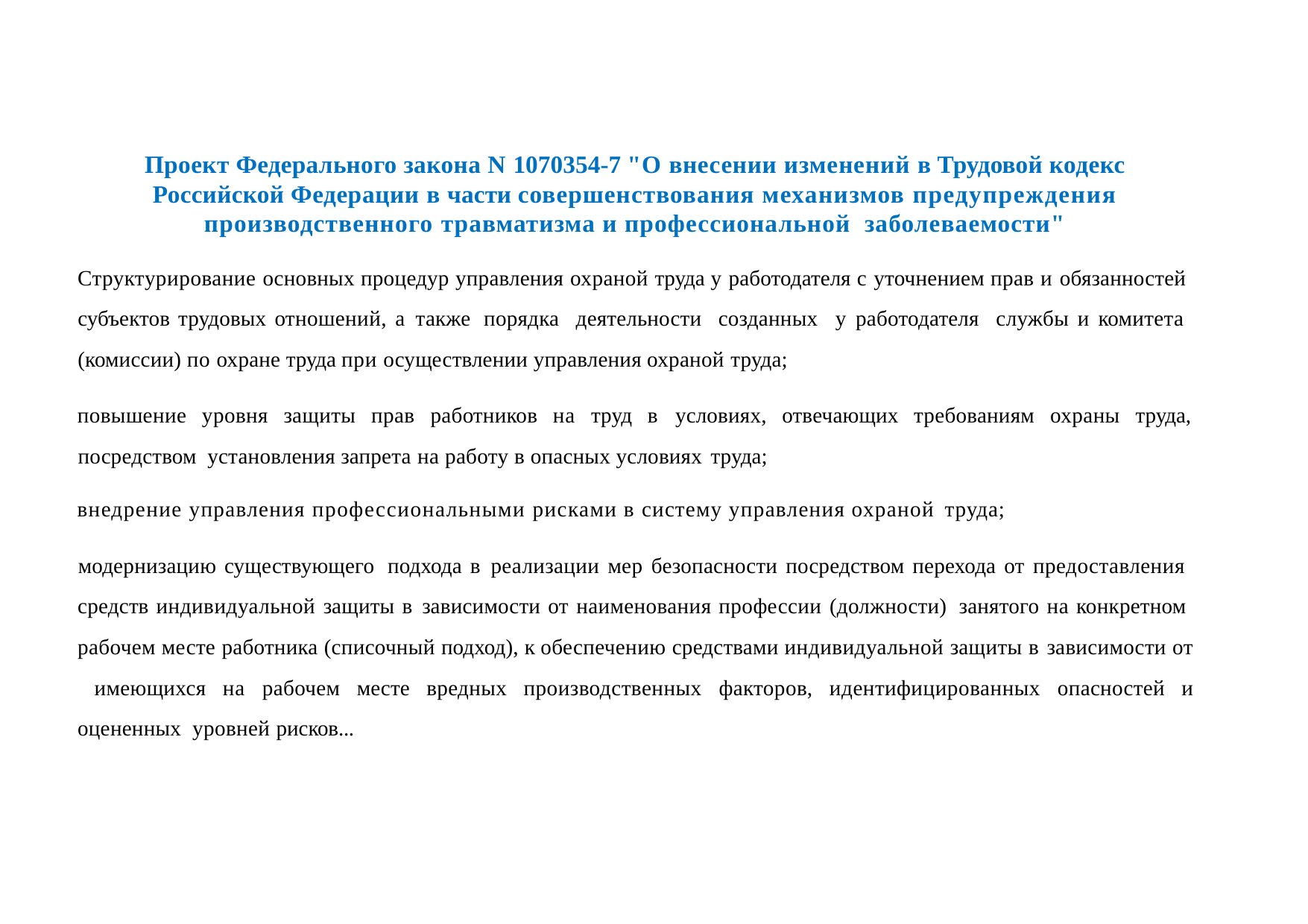

Проект Федерального закона N 1070354-7 "О внесении изменений в Трудовой кодекс Российской Федерации в части совершенствования механизмов предупреждения производственного травматизма и профессиональной  заболеваемости"
Структурирование основных процедур управления охраной труда у работодателя с уточнением прав и обязанностей  субъектов трудовых отношений, а также порядка  деятельности  созданных  у работодателя  службы и комитета  (комиссии) по охране труда при осуществлении управления охраной труда;
повышение уровня защиты прав работников на труд в условиях, отвечающих требованиям охраны труда, посредством  установления запрета на работу в опасных условиях труда;

внедрение управления профессиональными рисками в систему управления охраной труда;
модернизацию существующего подхода в реализации мер безопасности посредством перехода от предоставления  средств индивидуальной защиты в зависимости от наименования профессии (должности) занятого на конкретном  рабочем месте работника (списочный подход), к обеспечению средствами индивидуальной защиты в зависимости от  имеющихся на рабочем месте вредных производственных факторов, идентифицированных опасностей и оцененных  уровней рисков...